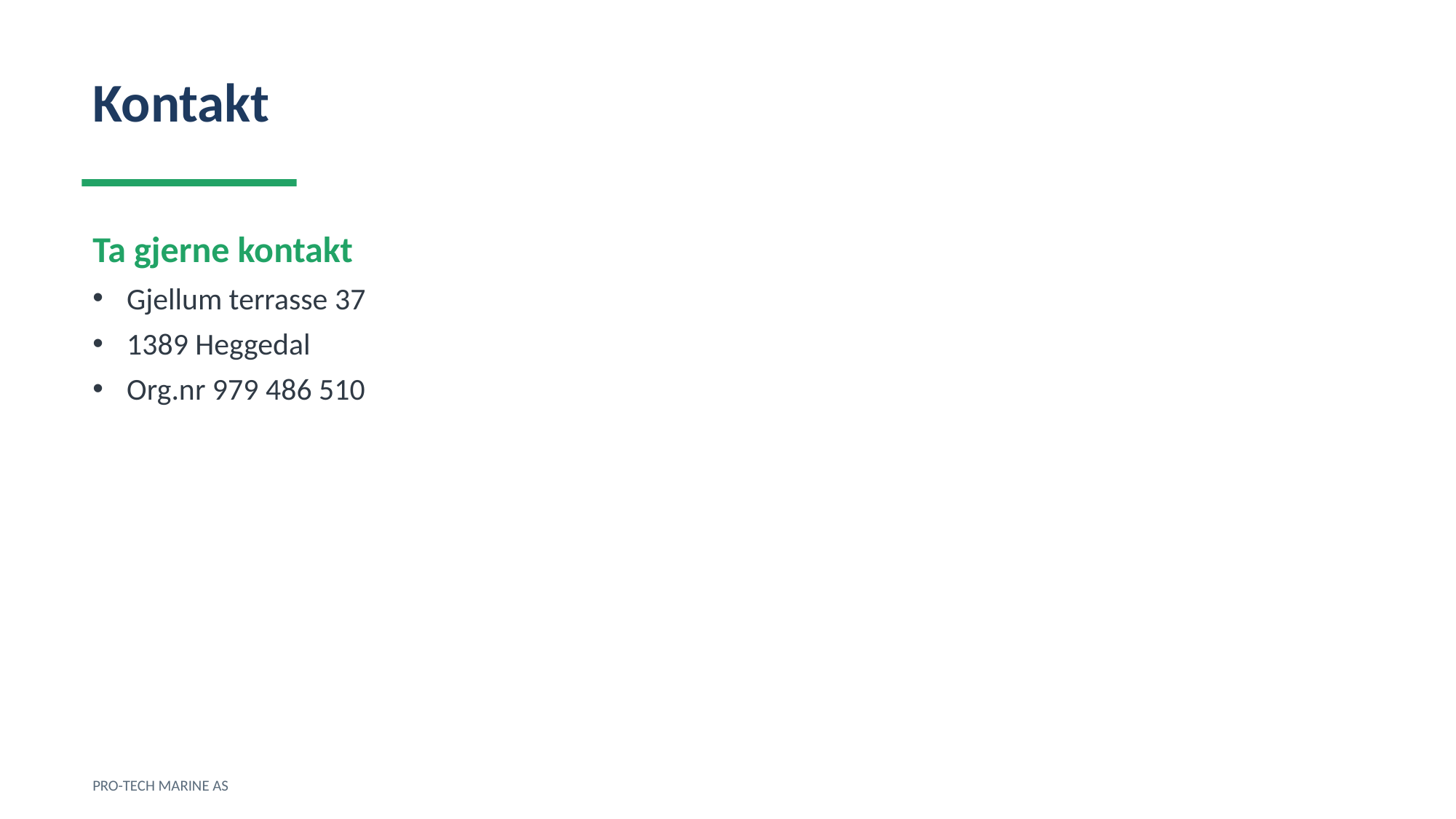

Kontakt

Ta gjerne kontakt
Gjellum terrasse 37
1389 Heggedal
Org.nr 979 486 510
PRO-TECH MARINE AS